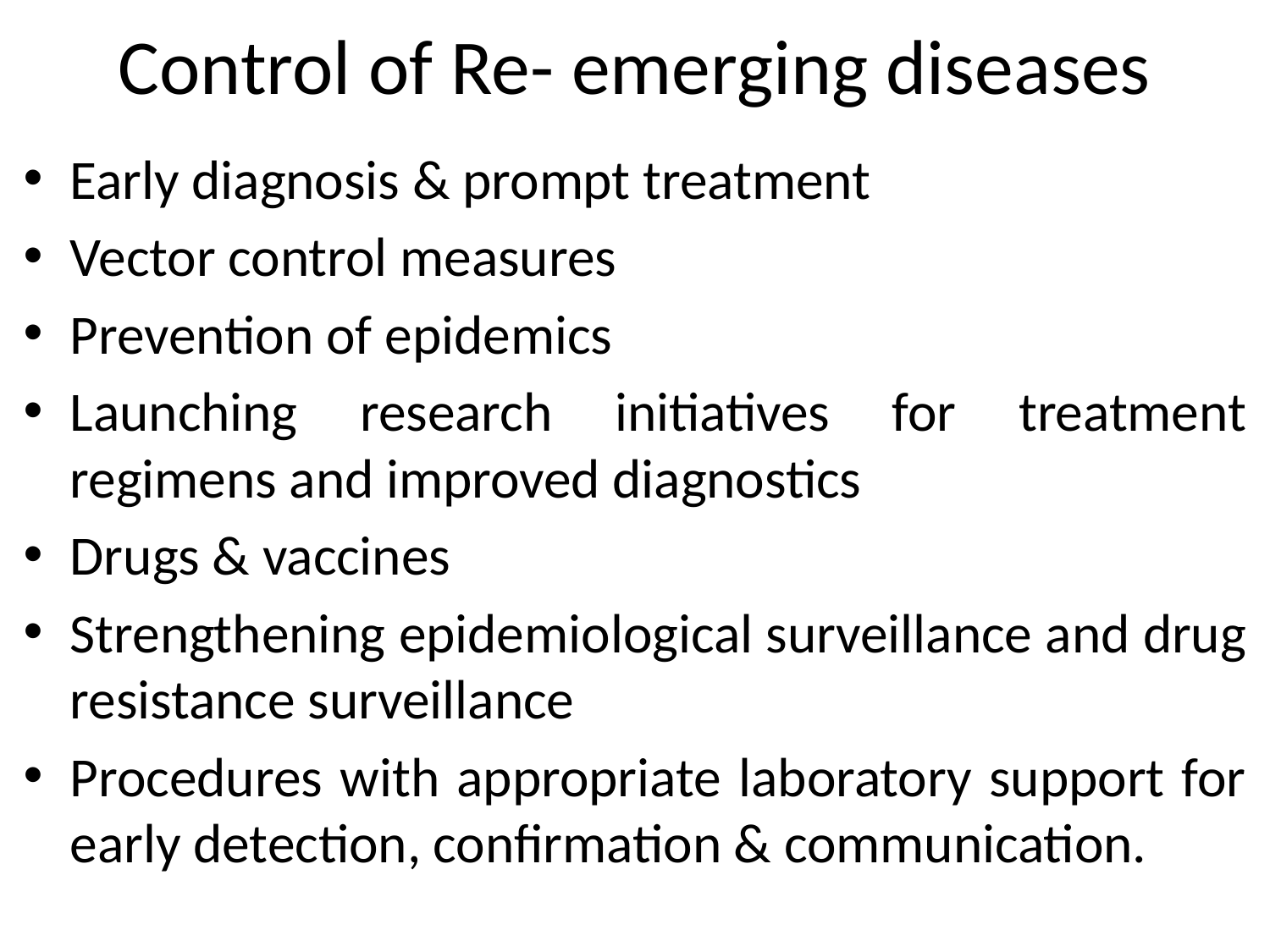

# Control of Re- emerging diseases
Early diagnosis & prompt treatment
Vector control measures
Prevention of epidemics
Launching research initiatives for treatment regimens and improved diagnostics
Drugs & vaccines
Strengthening epidemiological surveillance and drug resistance surveillance
Procedures with appropriate laboratory support for early detection, confirmation & communication.